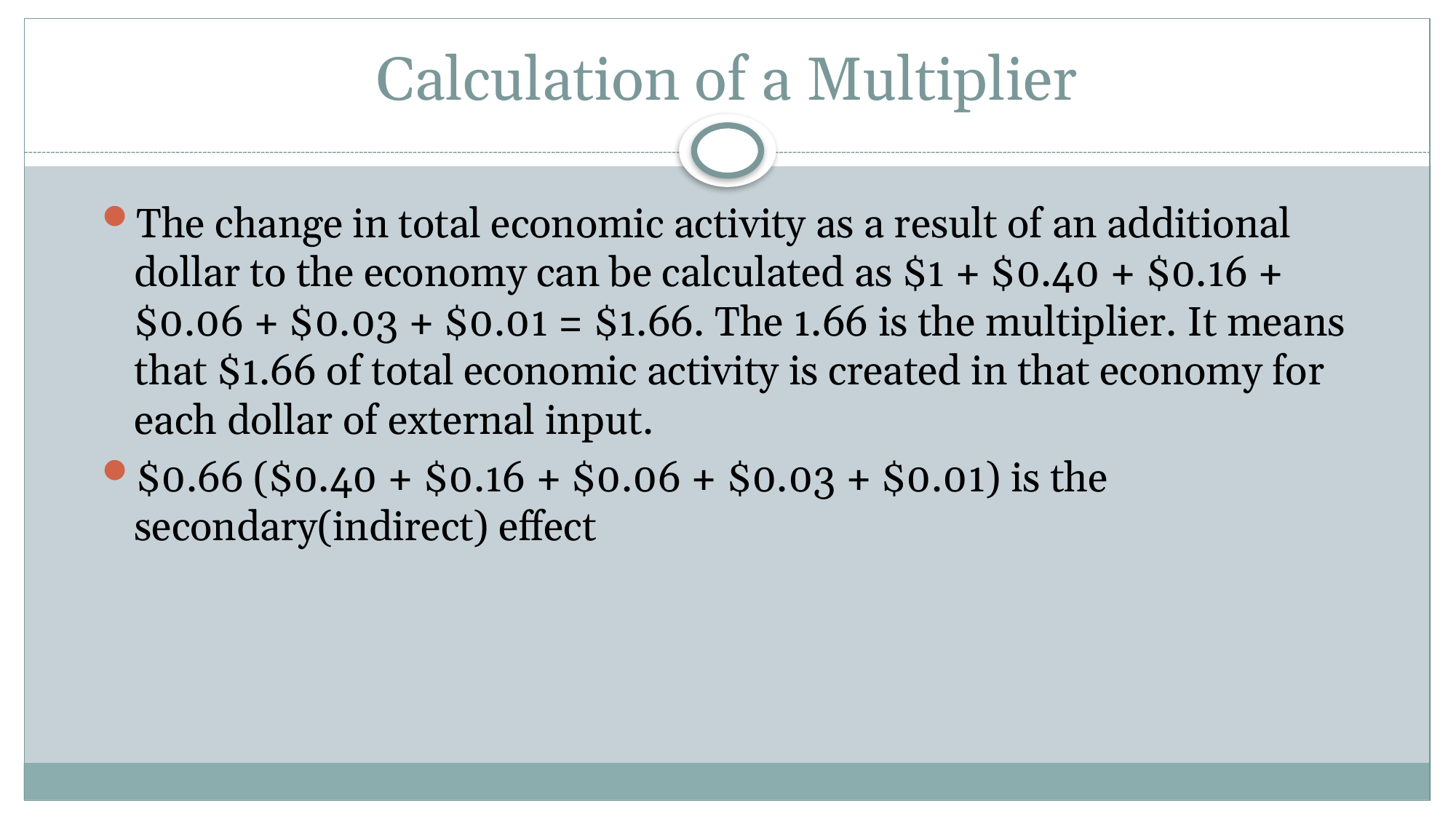

# Calculation of a Multiplier
The change in total economic activity as a result of an additional dollar to the economy can be calculated as $1 + $0.40 + $0.16 + $0.06 + $0.03 + $0.01 = $1.66. The 1.66 is the multiplier. It means that $1.66 of total economic activity is created in that economy for each dollar of external input.
$0.66 ($0.40 + $0.16 + $0.06 + $0.03 + $0.01) is the secondary(indirect) effect